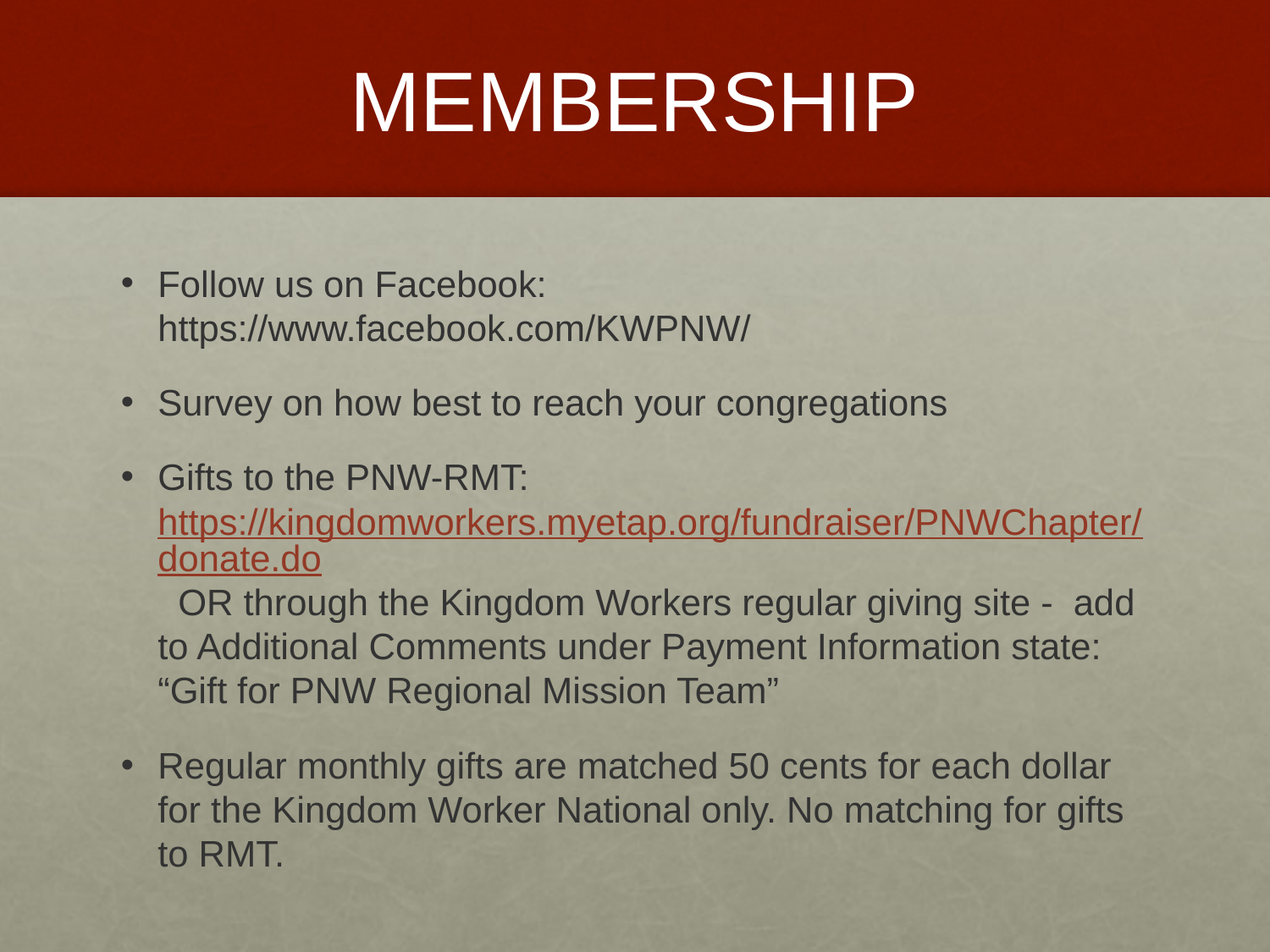

# MEMBERSHIP
Follow us on Facebook: https://www.facebook.com/KWPNW/
Survey on how best to reach your congregations
Gifts to the PNW-RMT: https://kingdomworkers.myetap.org/fundraiser/PNWChapter/donate.do  OR through the Kingdom Workers regular giving site -  add to Additional Comments under Payment Information state: “Gift for PNW Regional Mission Team”
Regular monthly gifts are matched 50 cents for each dollar for the Kingdom Worker National only. No matching for gifts to RMT.